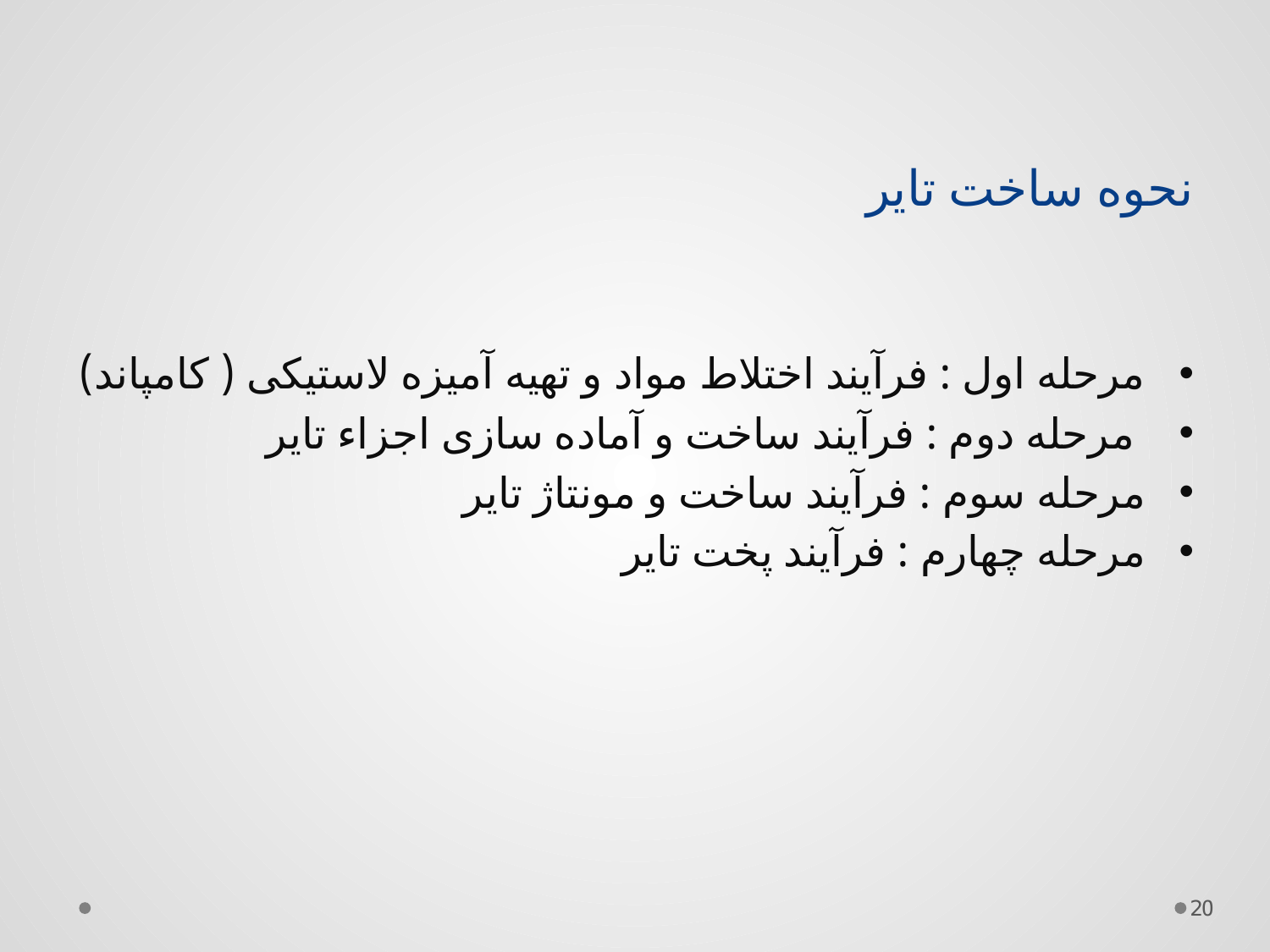

# نحوه ساخت تاير

مرحله اول : فرآیند اختلاط مواد و تهیه آمیزه لاستیکی ( کامپاند)
 مرحله دوم : فرآیند ساخت و آماده سازی اجزاء تایر
مرحله سوم : فرآیند ساخت و مونتاژ تایر
مرحله چهارم : فرآیند پخت تایر

20